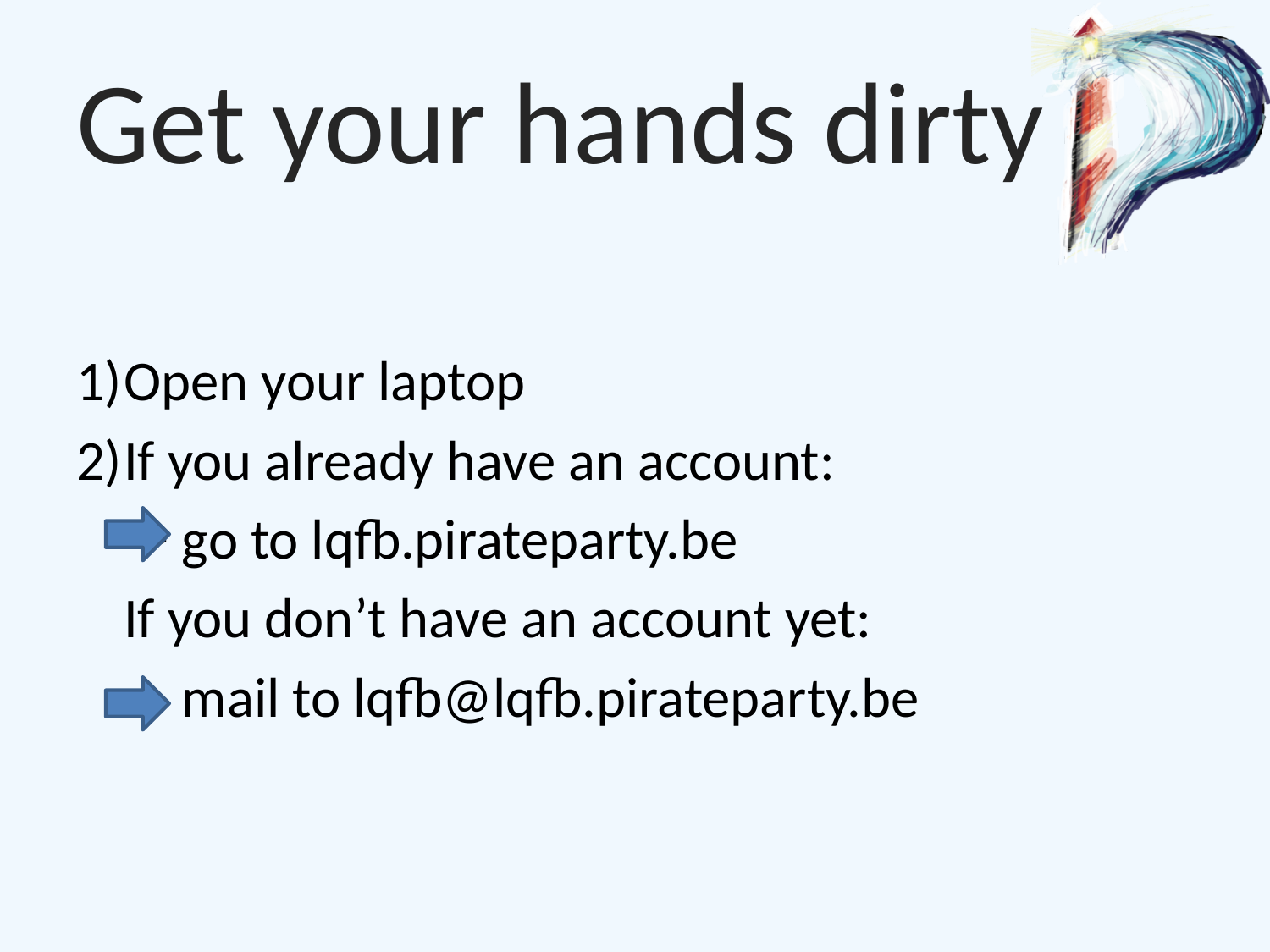

# Get your hands dirty
1)	Open your laptop
2)	If you already have an account:
	-> go to lqfb.pirateparty.be
	If you don’t have an account yet:
	-> mail to lqfb@lqfb.pirateparty.be